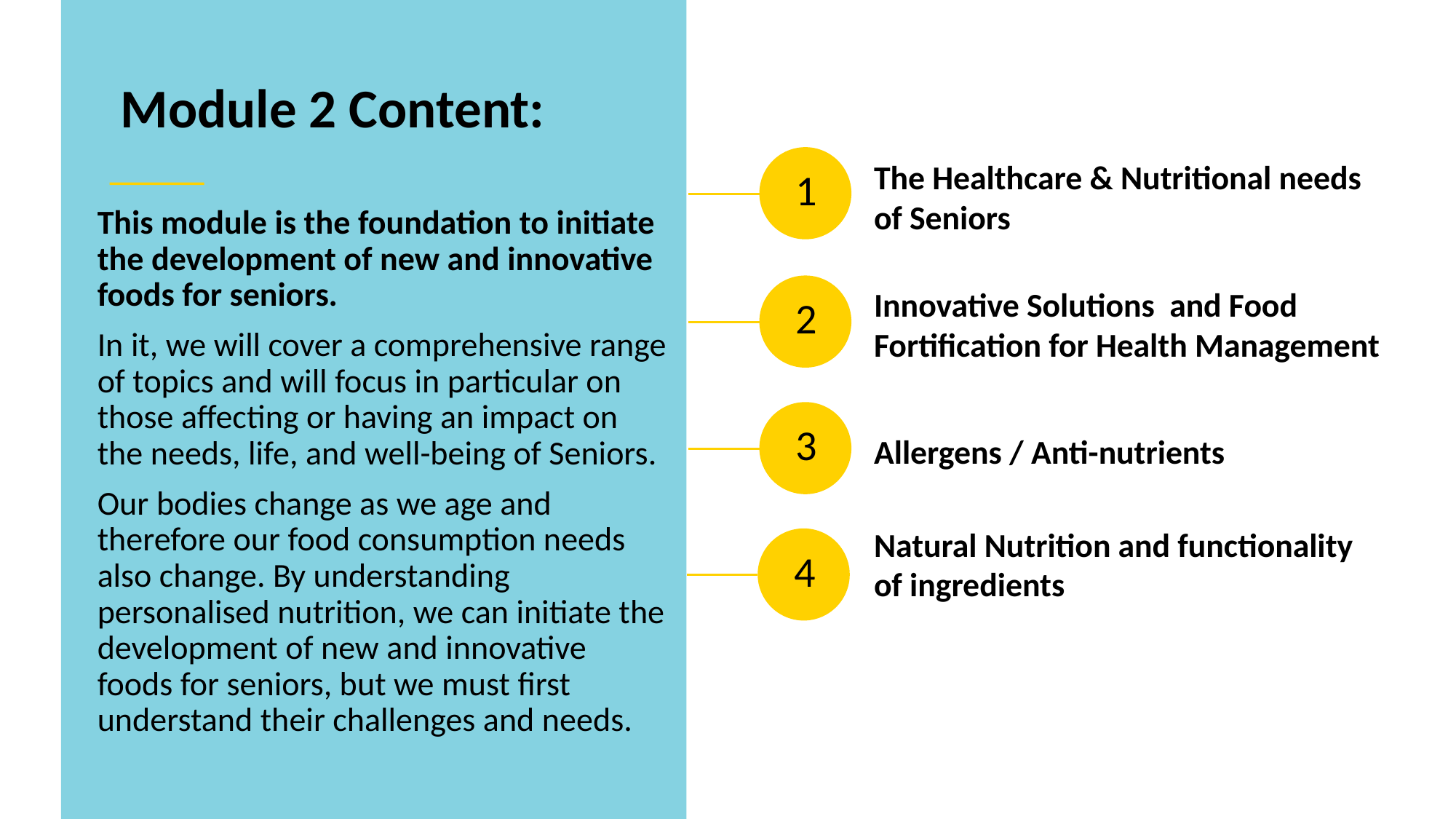

Module 2 Content:

The Healthcare & Nutritional needs of Seniors

1
This module is the foundation to initiate the development of new and innovative foods for seniors.
In it, we will cover a comprehensive range of topics and will focus in particular on those affecting or having an impact on the needs, life, and well-being of Seniors.
Our bodies change as we age and therefore our food consumption needs also change. By understanding personalised nutrition, we can initiate the development of new and innovative foods for seniors, but we must first understand their challenges and needs.

Innovative Solutions  and Food Fortification for Health Management

2

Allergens / Anti-nutrients

3

Natural Nutrition and functionality of ingredients

4